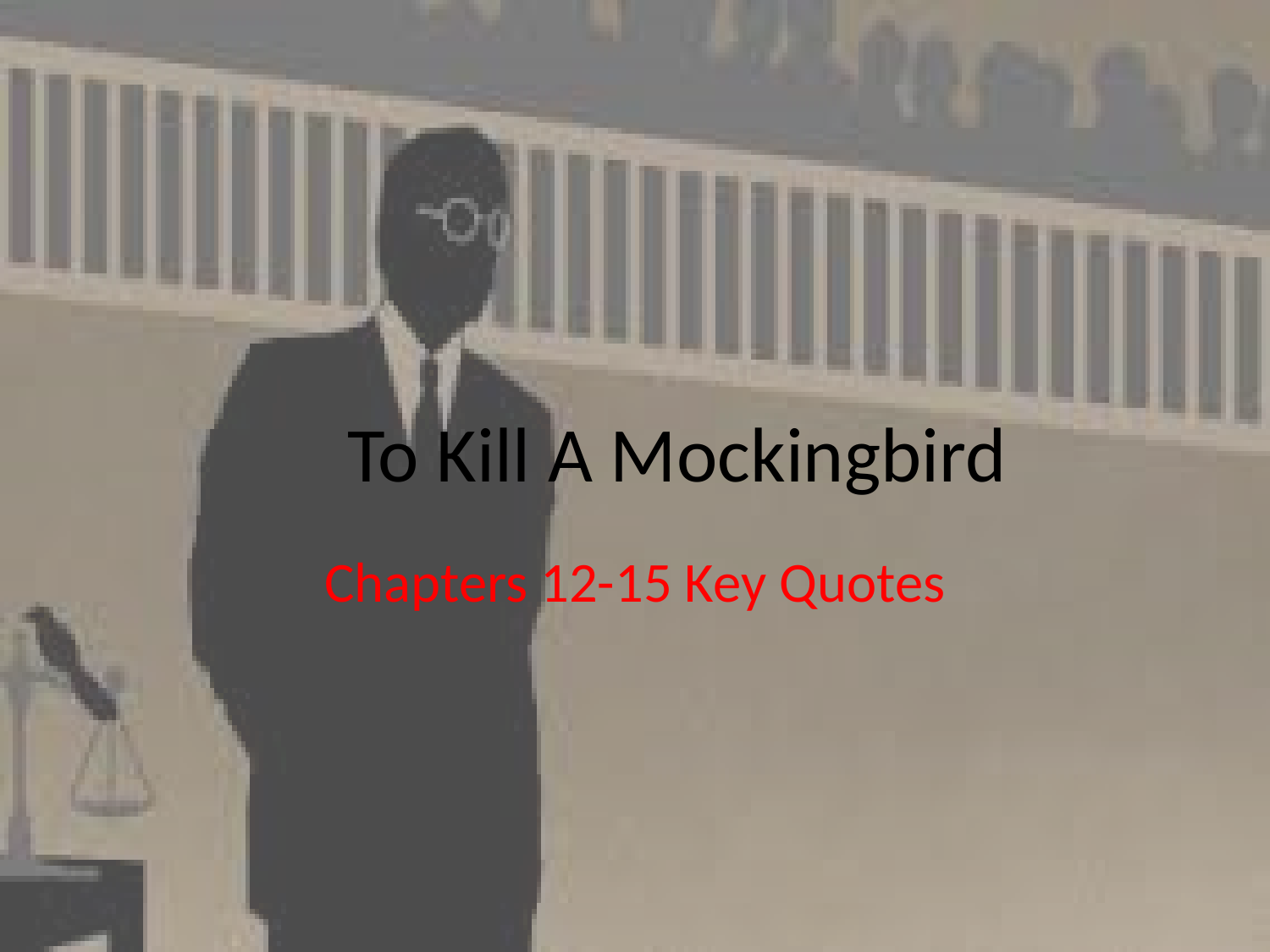

# To Kill A Mockingbird
Chapters 12-15 Key Quotes